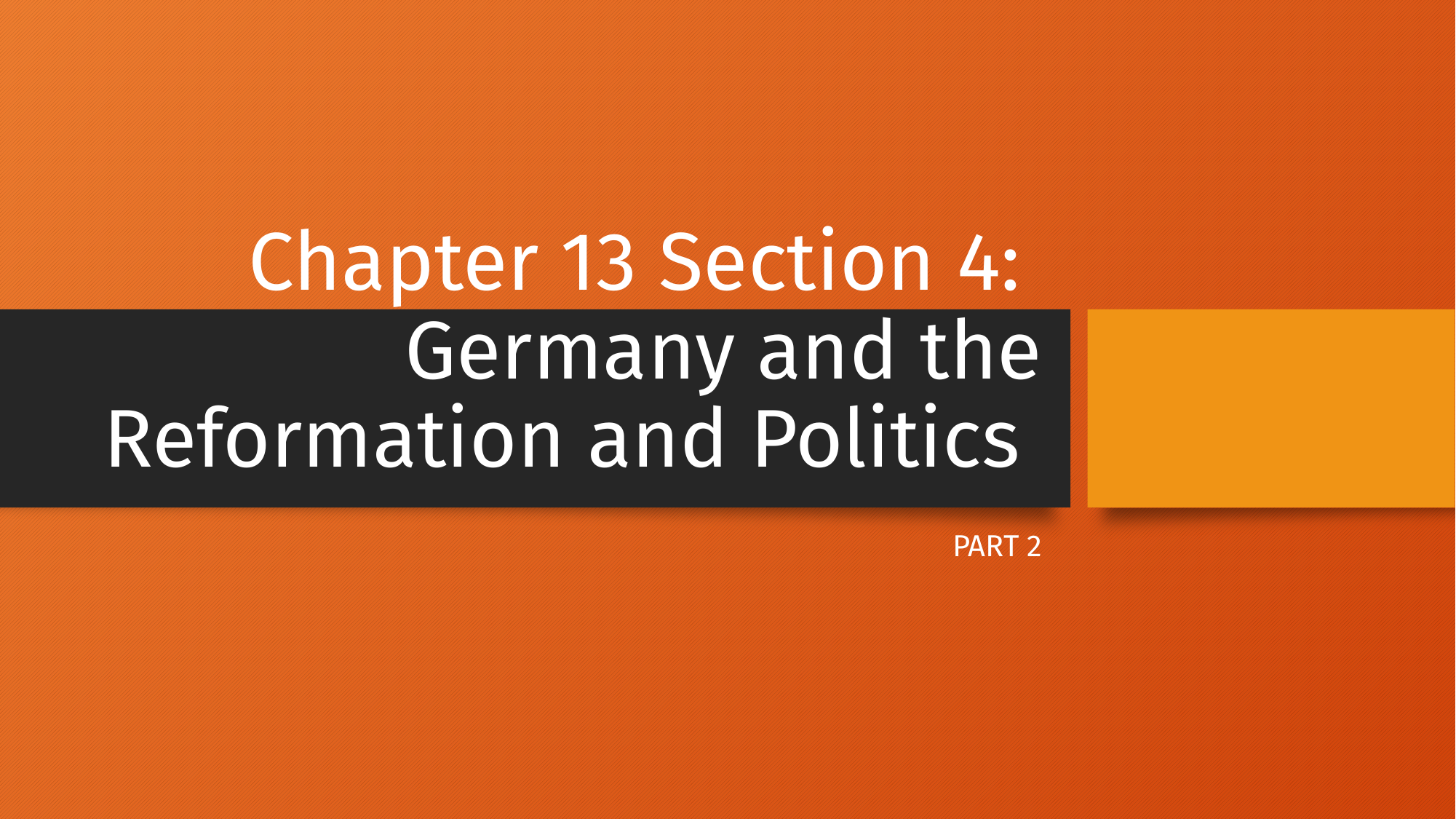

# Chapter 13 Section 4: Germany and the Reformation and Politics
PART 2